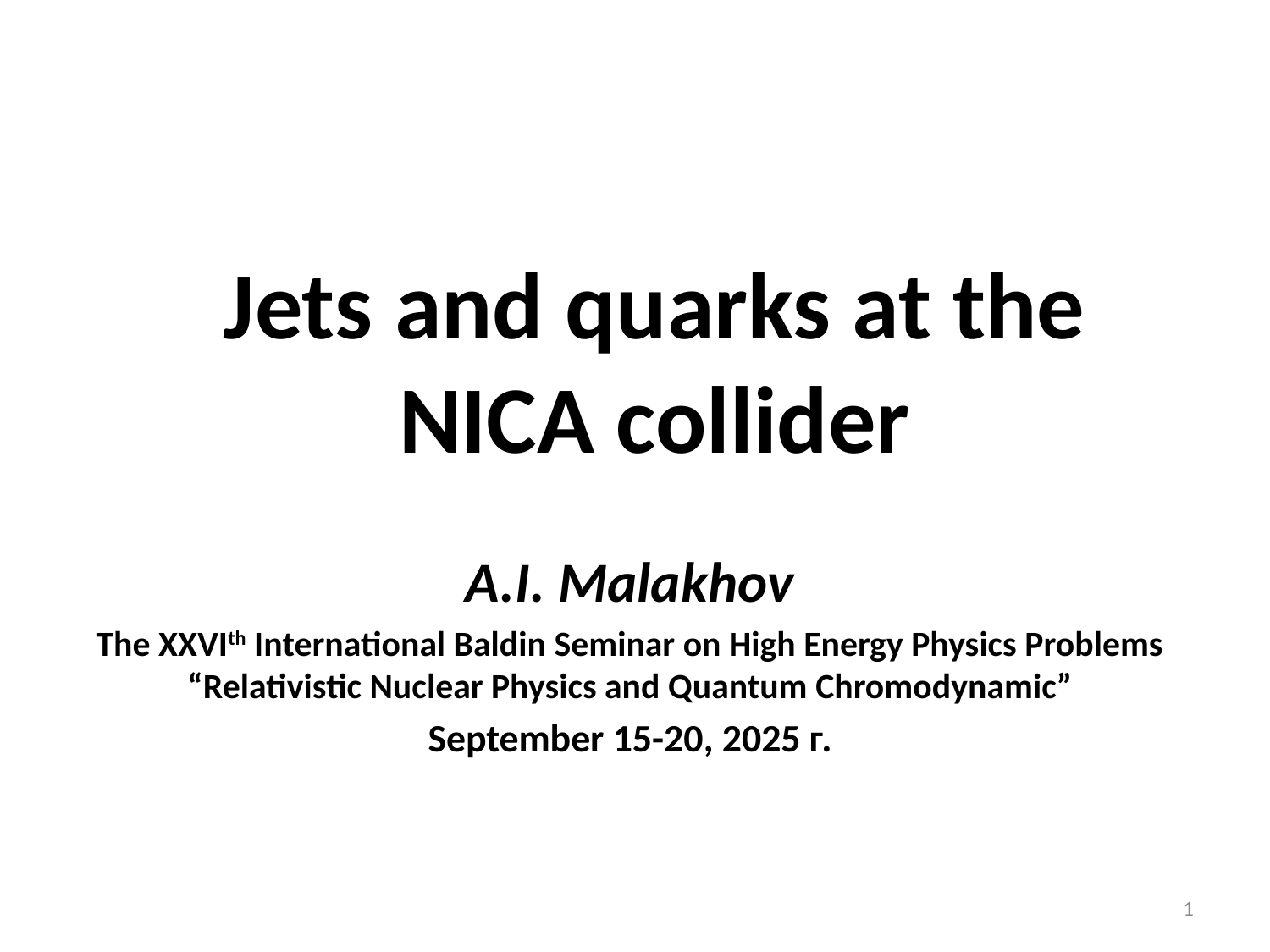

# Jets and quarks at the NICA collider
A.I. Malakhov
The XXVIth International Baldin Seminar on High Energy Physics Problems “Relativistic Nuclear Physics and Quantum Chromodynamic”
September 15-20, 2025 г.
1